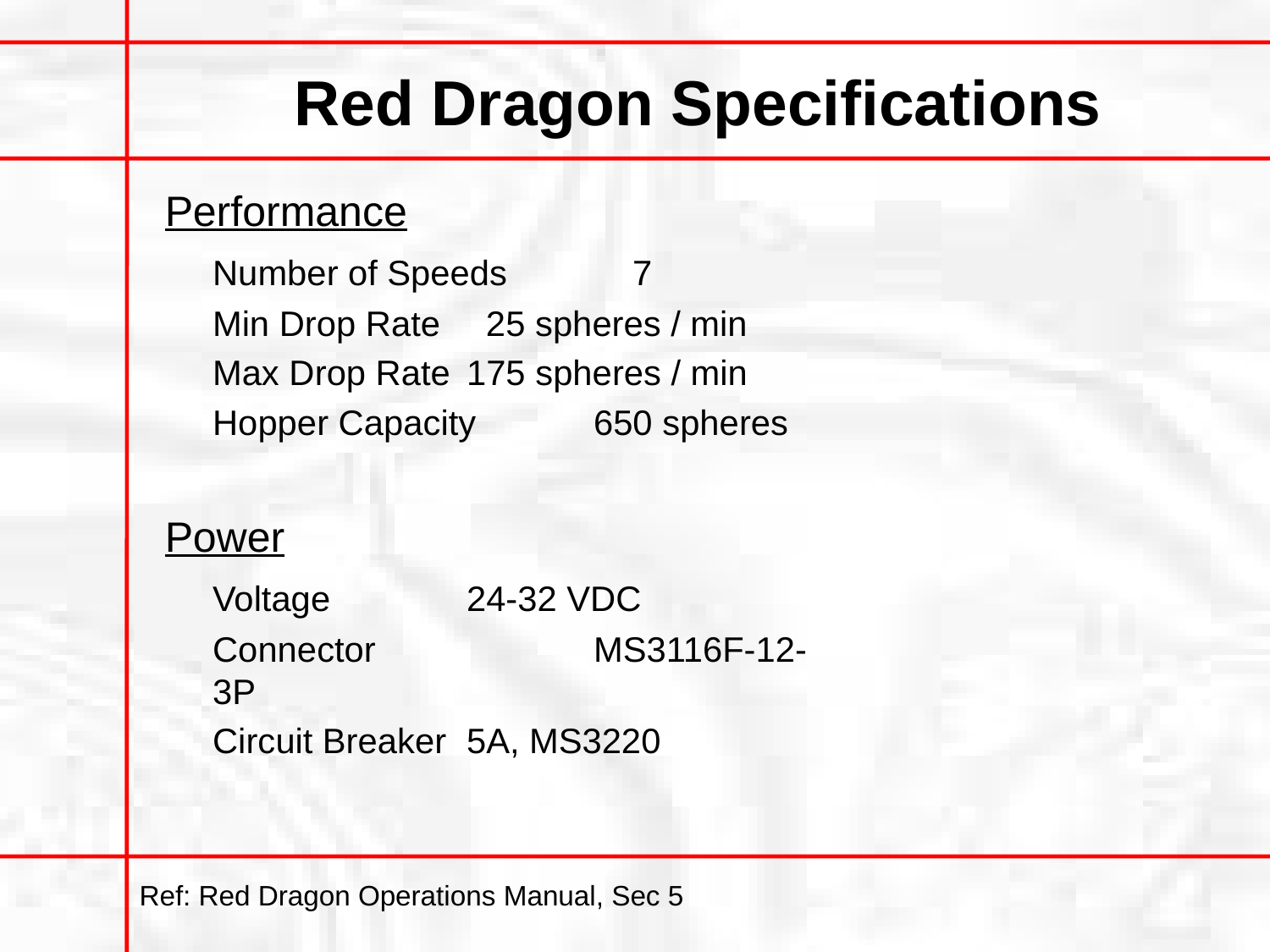

# Red Dragon Specifications
Performance
	Number of Speeds	    7
	Min Drop Rate	  25 spheres / min
	Max Drop Rate	175 spheres / min
	Hopper Capacity	650 spheres

Power
	Voltage		24-32 VDC
	Connector		MS3116F-12-3P
	Circuit Breaker	5A, MS3220
Ref: Red Dragon Operations Manual, Sec 5